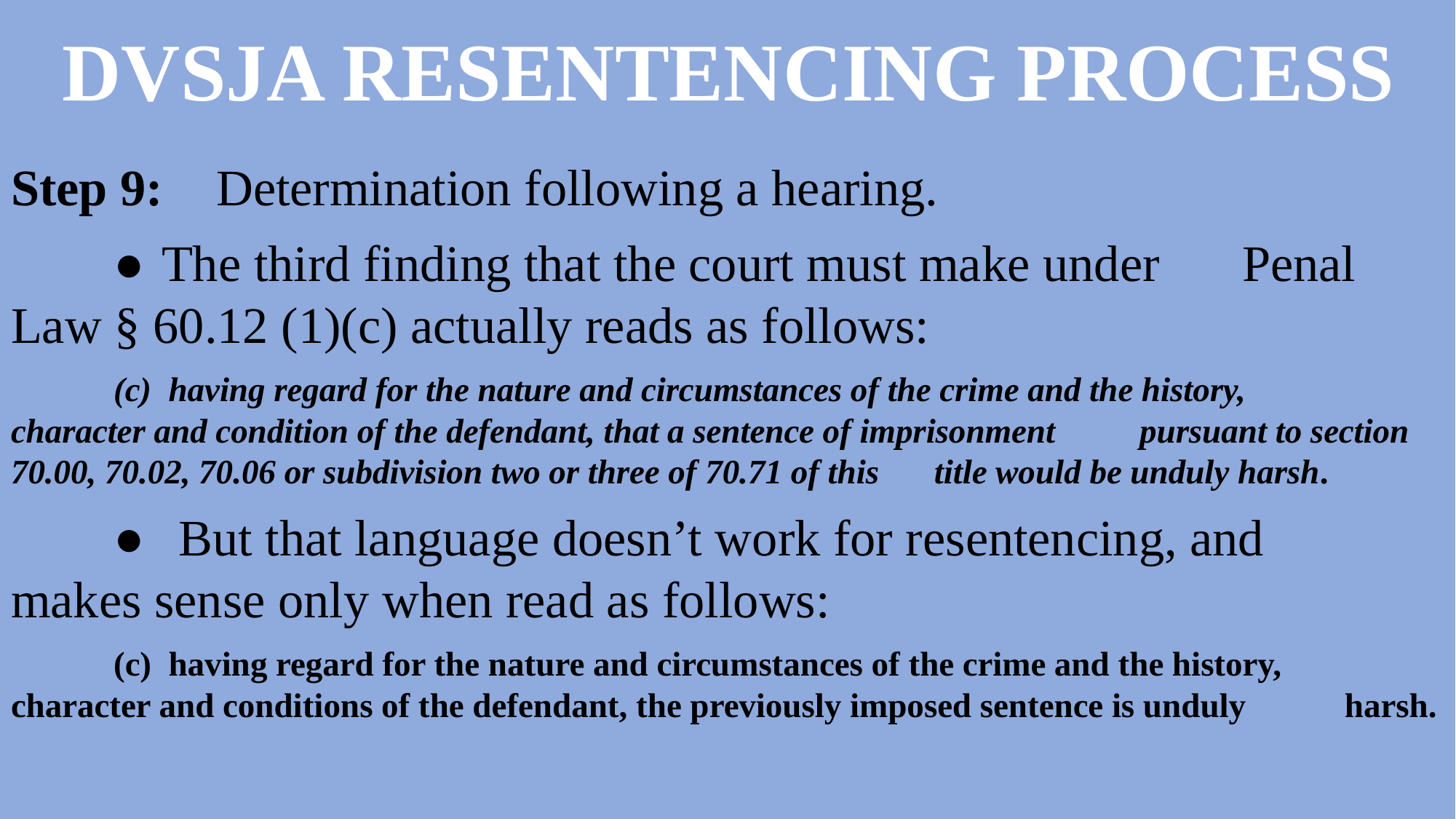

# DVSJA RESENTENCING PROCESS
Step 9:	Determination following a hearing.
		● The third finding that the court must make under 				Penal Law § 60.12 (1)(c) actually reads as follows:
		(c)  having regard for the nature and circumstances of the crime and the history, 			character and condition of the defendant, that a sentence of imprisonment 				pursuant to section 70.00, 70.02, 70.06 or subdivision two or three of 70.71 of this 			title would be unduly harsh.
		●  But that language doesn’t work for resentencing, and 			makes sense only when read as follows:
		(c)  having regard for the nature and circumstances of the crime and the history, 			character and conditions of the defendant, the previously imposed sentence is unduly 		harsh.